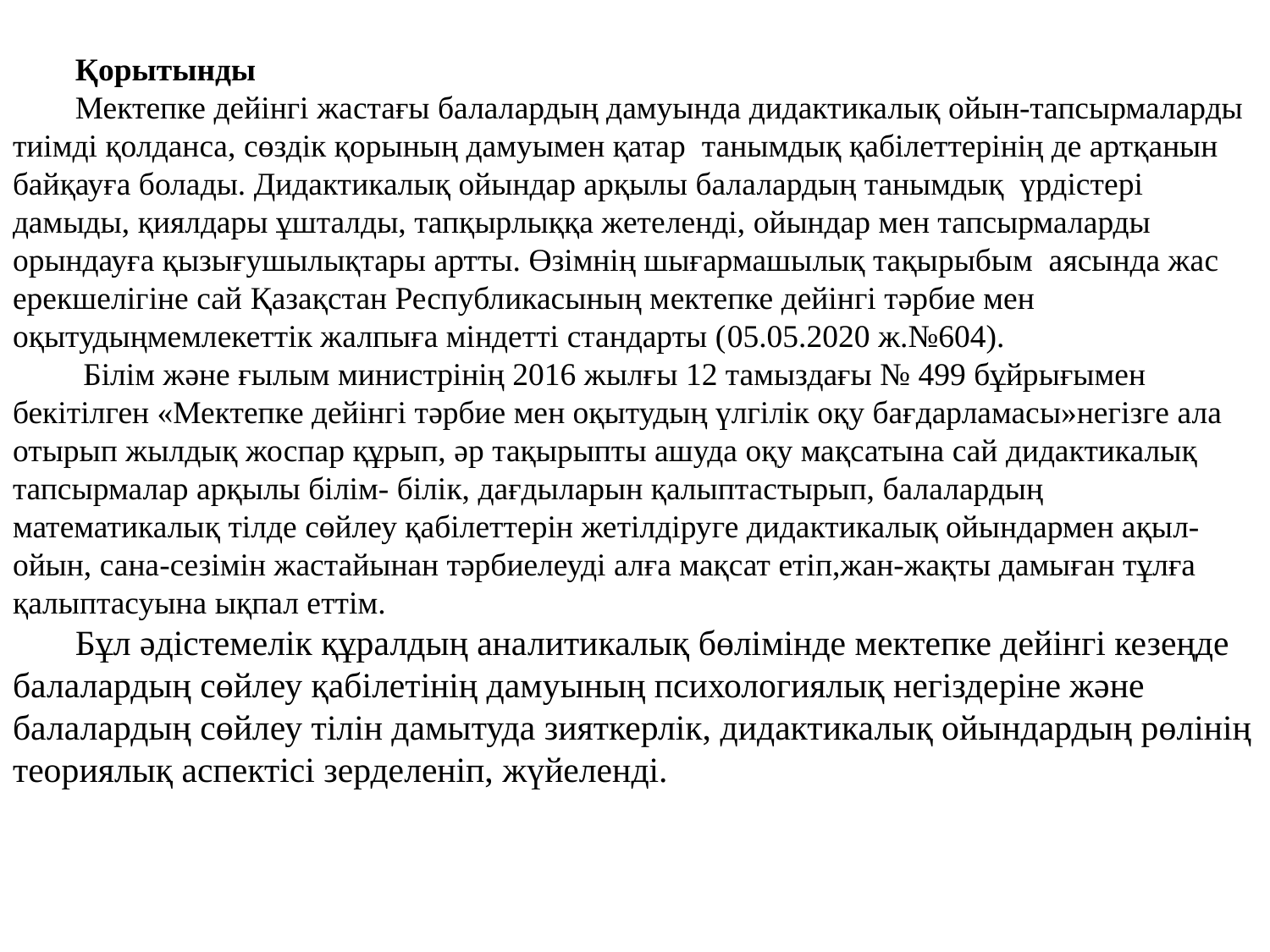

Қорытынды
Мектепке дейінгі жастағы балалардың дамуында дидактикалық ойын-тапсырмаларды тиімді қолданса, сөздік қорының дамуымен қатар  танымдық қабілеттерінің де артқанын байқауға болады. Дидактикалық ойындар арқылы балалардың танымдық  үрдістері дамыды, қиялдары ұшталды, тапқырлыққа жетеленді, ойындар мен тапсырмаларды орындауға қызығушылықтары артты. Өзімнің шығармашылық тақырыбым  аясында жас ерекшелігіне сай Қазақстан Республикасының мектепке дейінгі тәрбие мен оқытудыңмемлекеттік жалпыға міндетті стандарты (05.05.2020 ж.№604).
 Білім және ғылым министрінің 2016 жылғы 12 тамыздағы № 499 бұйрығымен бекітілген «Мектепке дейінгі тәрбие мен оқытудың үлгілік оқу бағдарламасы»негізге ала отырып жылдық жоспар құрып, әр тақырыпты ашуда оқу мақсатына сай дидактикалық тапсырмалар арқылы білім- білік, дағдыларын қалыптастырып, балалардың математикалық тілде сөйлеу қабілеттерін жетілдіруге дидактикалық ойындармен ақыл-ойын, сана-сезімін жастайынан тәрбиелеуді алға мақсат етіп,жан-жақты дамыған тұлға қалыптасуына ықпал еттім.
Бұл әдістемелік құралдың аналитикалық бөлімінде мектепке дейінгі кезеңде балалардың сөйлеу қабілетінің дамуының психологиялық негіздеріне және балалардың сөйлеу тілін дамытуда зияткерлік, дидактикалық ойындардың рөлінің теориялық аспектісі зерделеніп, жүйеленді.